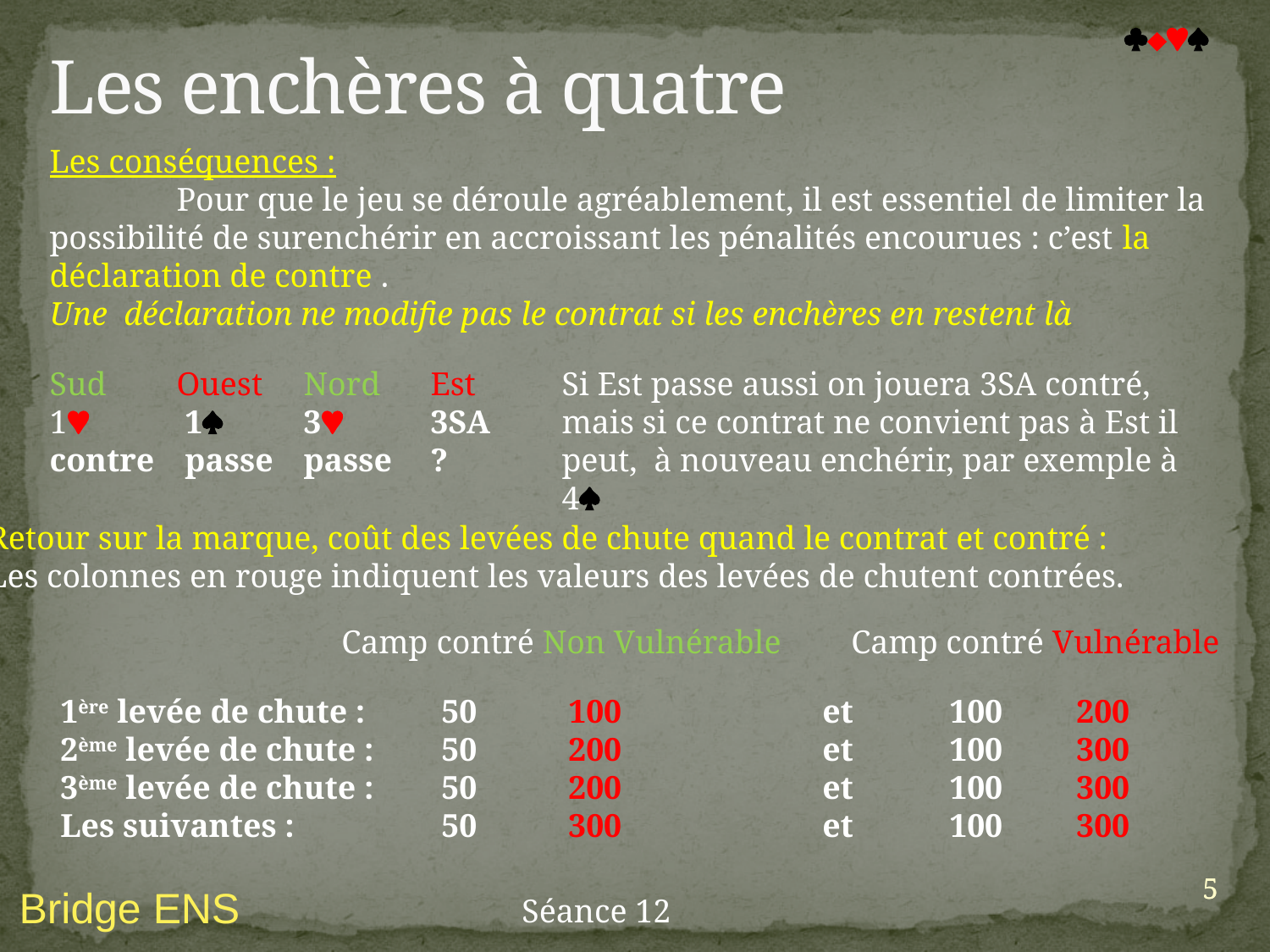

# Les enchères à quatre
♣♦♥♠
Les conséquences :
	Pour que le jeu se déroule agréablement, il est essentiel de limiter la possibilité de surenchérir en accroissant les pénalités encourues : c’est la déclaration de contre .
Une  déclaration ne modifie pas le contrat si les enchères en restent là
Sud	Ouest	Nord	Est
1♥     	 1♠ 	3♥	3SA contre 	 passe	passe	?
Si Est passe aussi on jouera 3SA contré, mais si ce contrat ne convient pas à Est il peut,  à nouveau enchérir, par exemple à 4♠
Retour sur la marque, coût des levées de chute quand le contrat et contré :
Les colonnes en rouge indiquent les valeurs des levées de chutent contrées.
Camp contré Non Vulnérable
Camp contré Vulnérable
1ère levée de chute :	50	100		et 	100	200
2ème levée de chute :	50	200		et 	100	300
3ème levée de chute : 	50	200		et 	100	300
Les suivantes :		50	300		et 	100	300

5
5
Bridge ENS
Séance 12